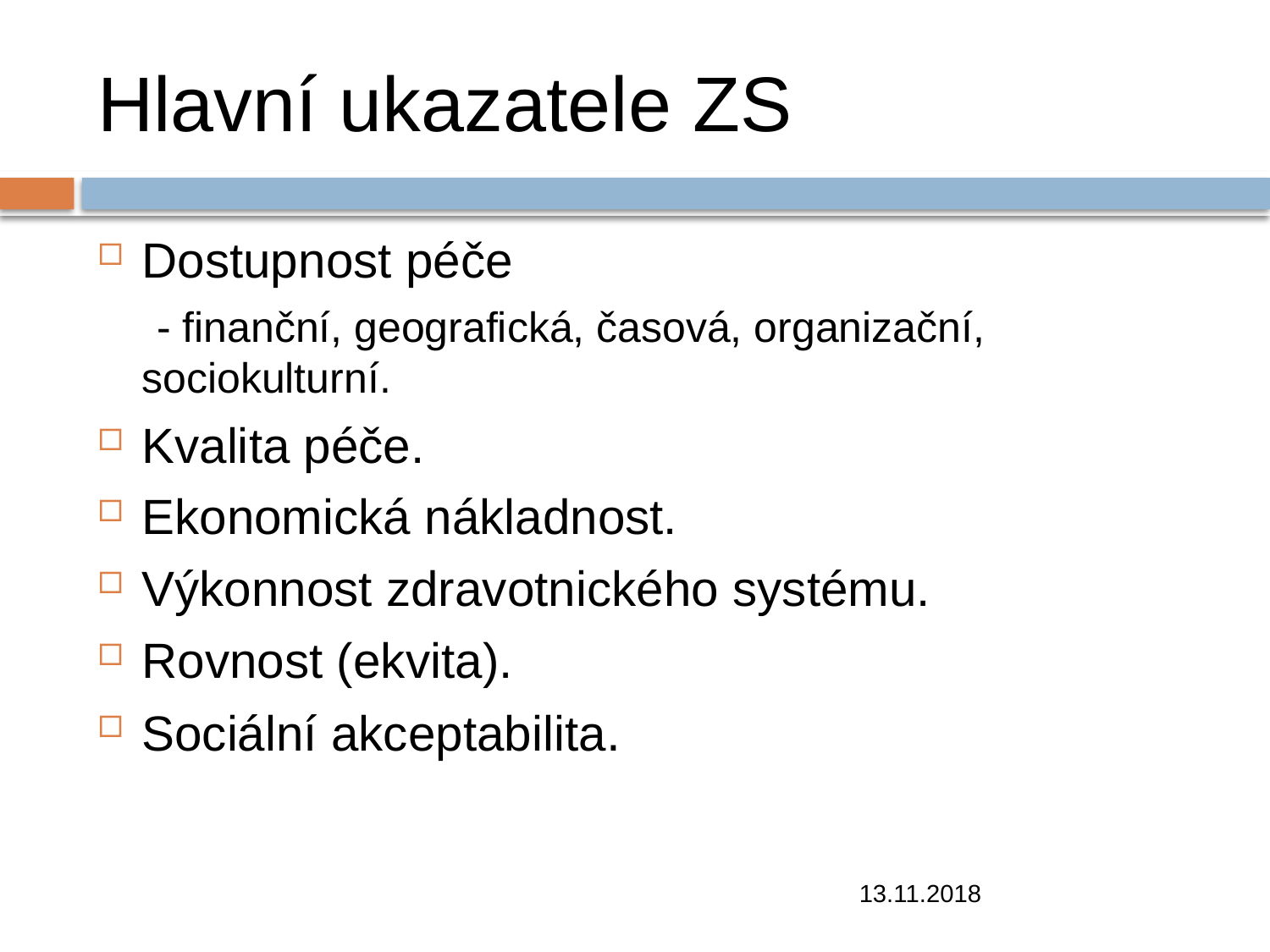

# Hlavní ukazatele ZS
Dostupnost péče
     - finanční, geografická, časová, organizační, sociokulturní.
Kvalita péče.
Ekonomická nákladnost.
Výkonnost zdravotnického systému.
Rovnost (ekvita).
Sociální akceptabilita.

13.11.2018